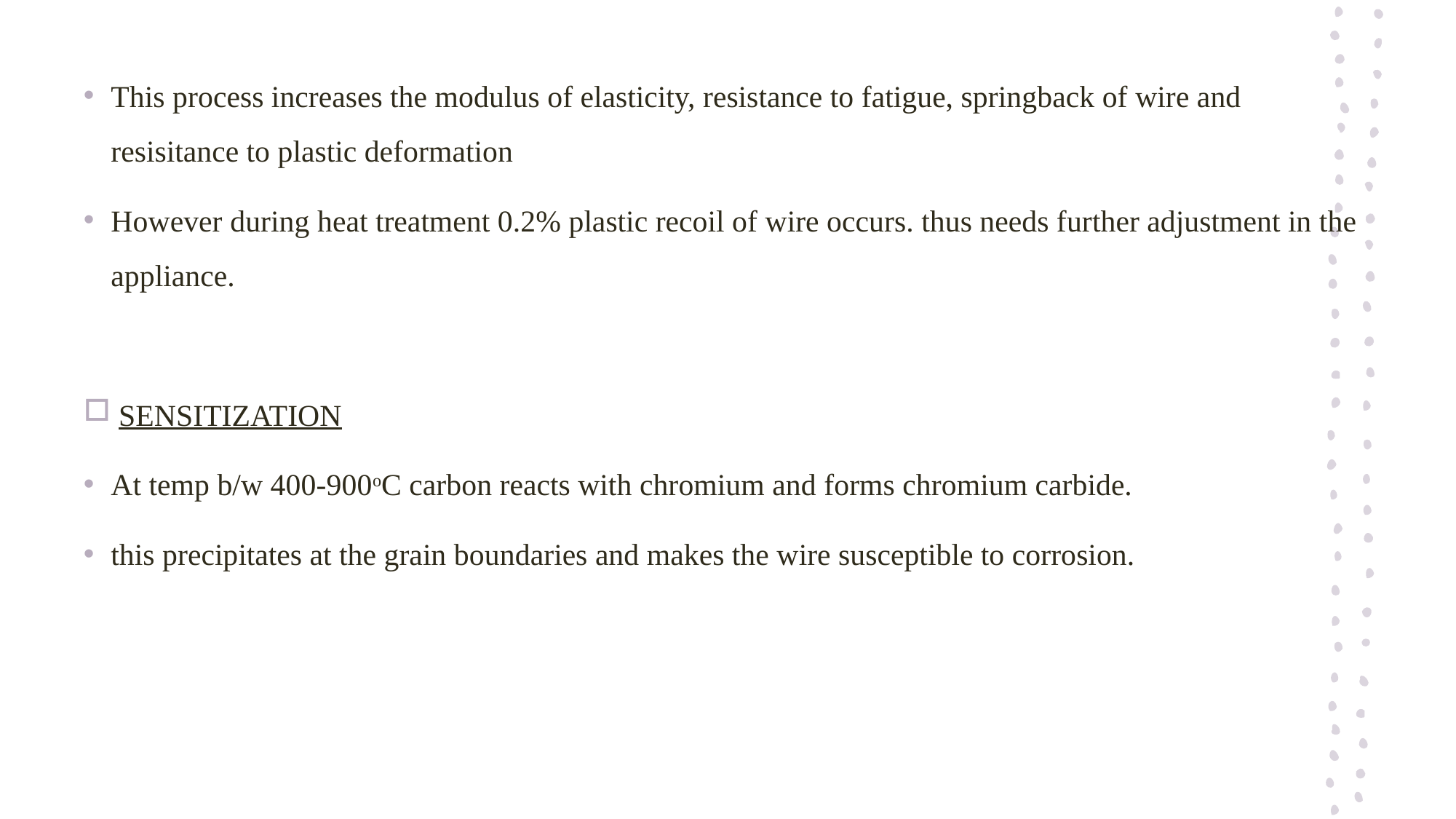

This process increases the modulus of elasticity, resistance to fatigue, springback of wire and resisitance to plastic deformation
However during heat treatment 0.2% plastic recoil of wire occurs. thus needs further adjustment in the appliance.

 SENSITIZATION
At temp b/w 400-900oC carbon reacts with chromium and forms chromium carbide.
this precipitates at the grain boundaries and makes the wire susceptible to corrosion.